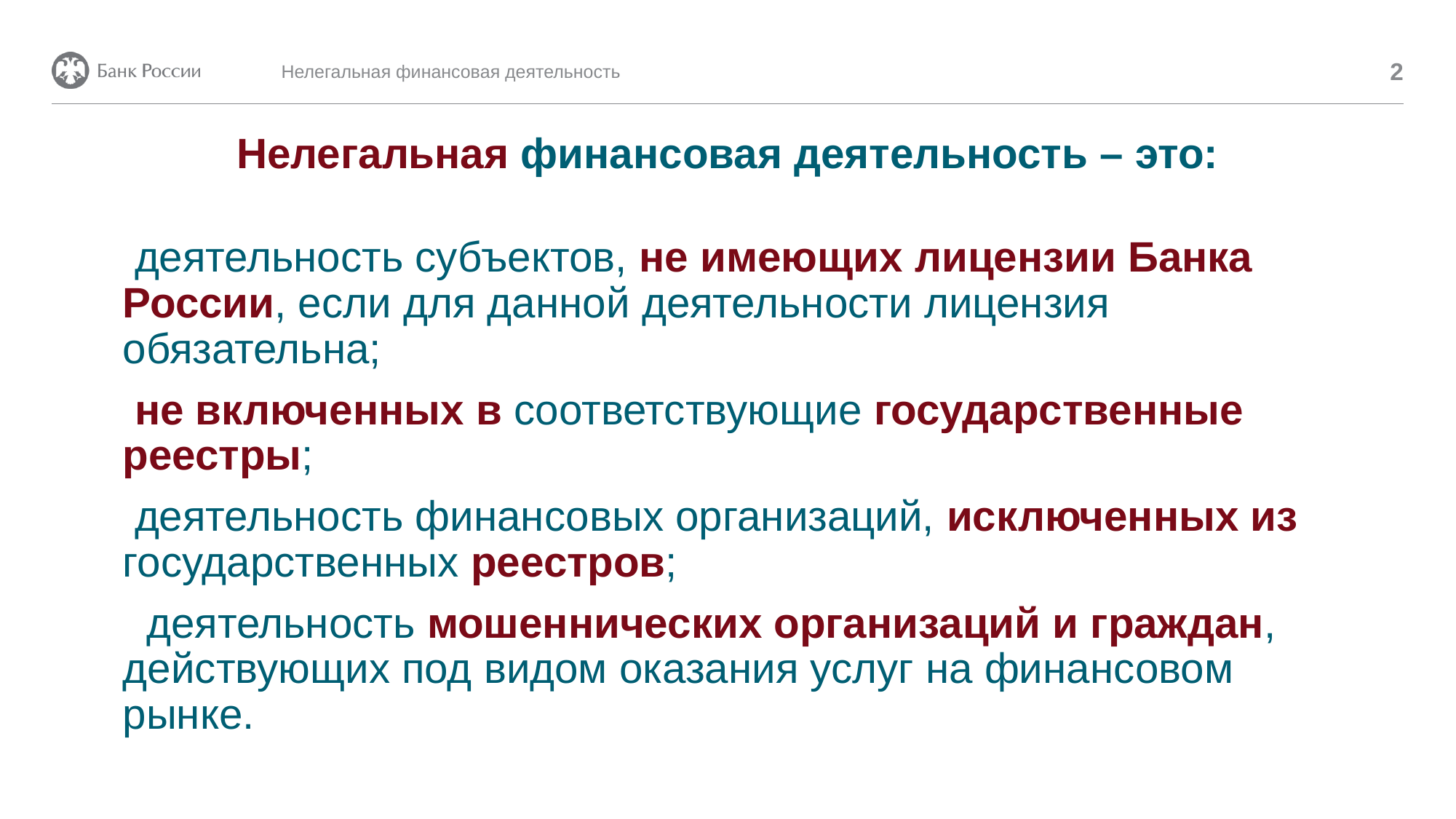

2
Нелегальная финансовая деятельность
# Нелегальная финансовая деятельность – это:
 деятельность субъектов, не имеющих лицензии Банка России, если для данной деятельности лицензия обязательна;
 не включенных в соответствующие государственные реестры;
 деятельность финансовых организаций, исключенных из государственных реестров;
  деятельность мошеннических организаций и граждан, действующих под видом оказания услуг на финансовом рынке.